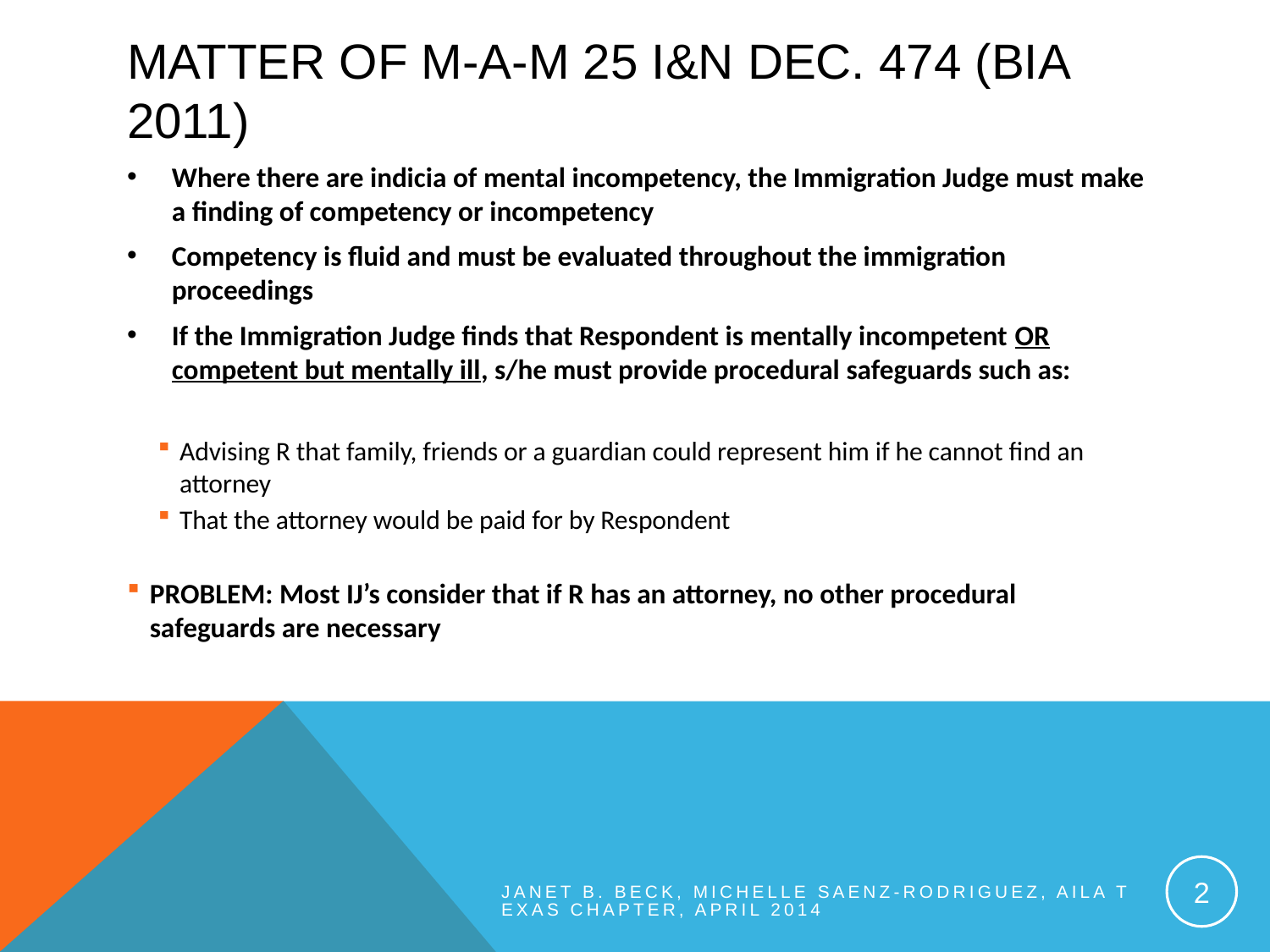

# Matter of m-a-m 25 I&N Dec. 474 (BIA 2011)
Where there are indicia of mental incompetency, the Immigration Judge must make a finding of competency or incompetency
Competency is fluid and must be evaluated throughout the immigration proceedings
If the Immigration Judge finds that Respondent is mentally incompetent OR competent but mentally ill, s/he must provide procedural safeguards such as:

Advising R that family, friends or a guardian could represent him if he cannot find an attorney
That the attorney would be paid for by Respondent

PROBLEM: Most IJ’s consider that if R has an attorney, no other procedural safeguards are necessary
2
Janet B. Beck, Michelle Saenz-Rodriguez, AILA Texas chapter, April 2014